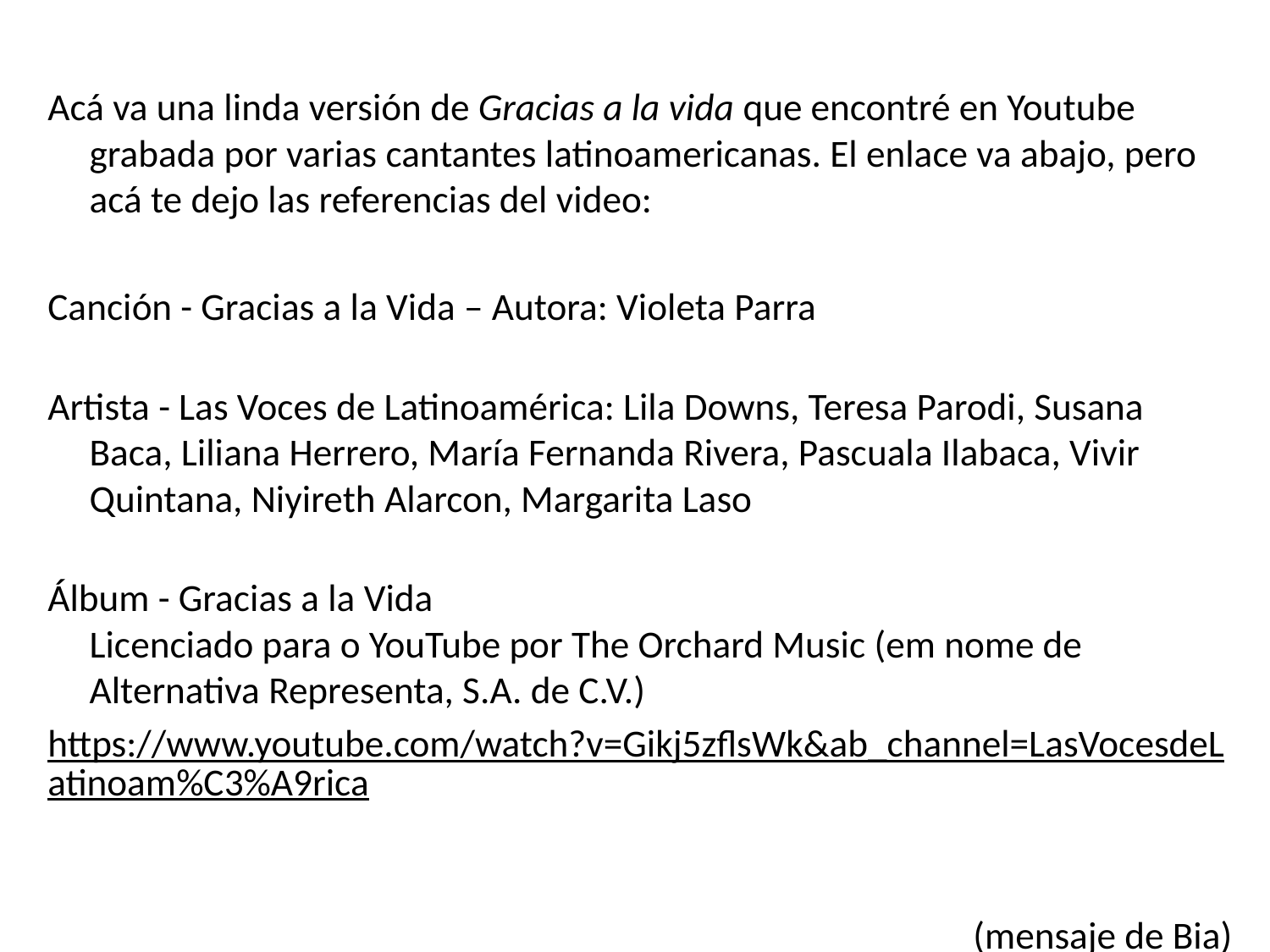

Acá va una linda versión de Gracias a la vida que encontré en Youtube grabada por varias cantantes latinoamericanas. El enlace va abajo, pero acá te dejo las referencias del video:

Canción - Gracias a la Vida – Autora: Violeta Parra
Artista - Las Voces de Latinoamérica: Lila Downs, Teresa Parodi, Susana Baca, Liliana Herrero, María Fernanda Rivera, Pascuala Ilabaca, Vivir Quintana, Niyireth Alarcon, Margarita Laso
Álbum - Gracias a la Vida
Licenciado para o YouTube por The Orchard Music (em nome de Alternativa Representa, S.A. de C.V.)
https://www.youtube.com/watch?v=Gikj5zflsWk&ab_channel=LasVocesdeLatinoam%C3%A9rica

(mensaje de Bia)